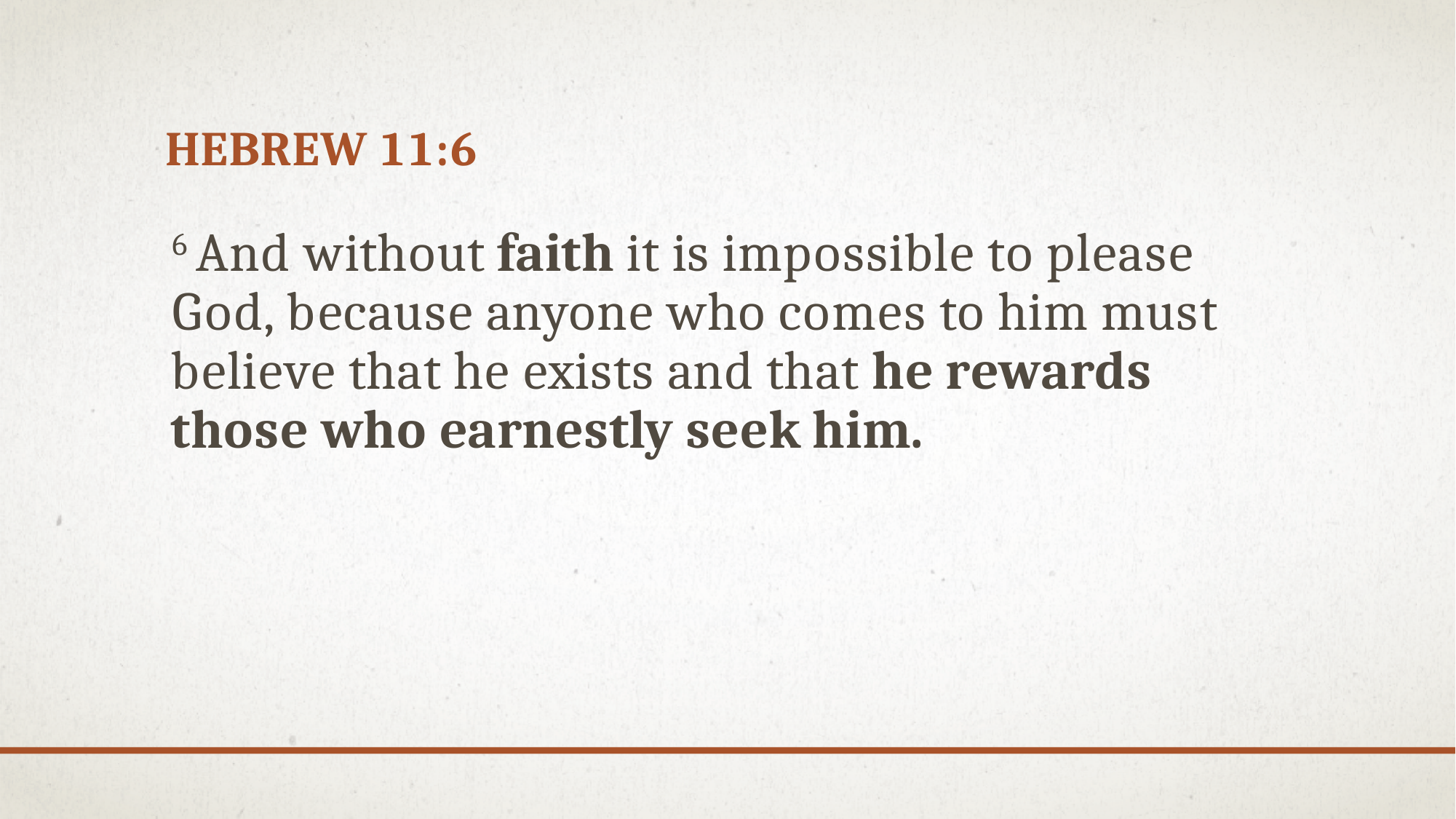

# Hebrew 11:6
6 And without faith it is impossible to please God, because anyone who comes to him must believe that he exists and that he rewards those who earnestly seek him.